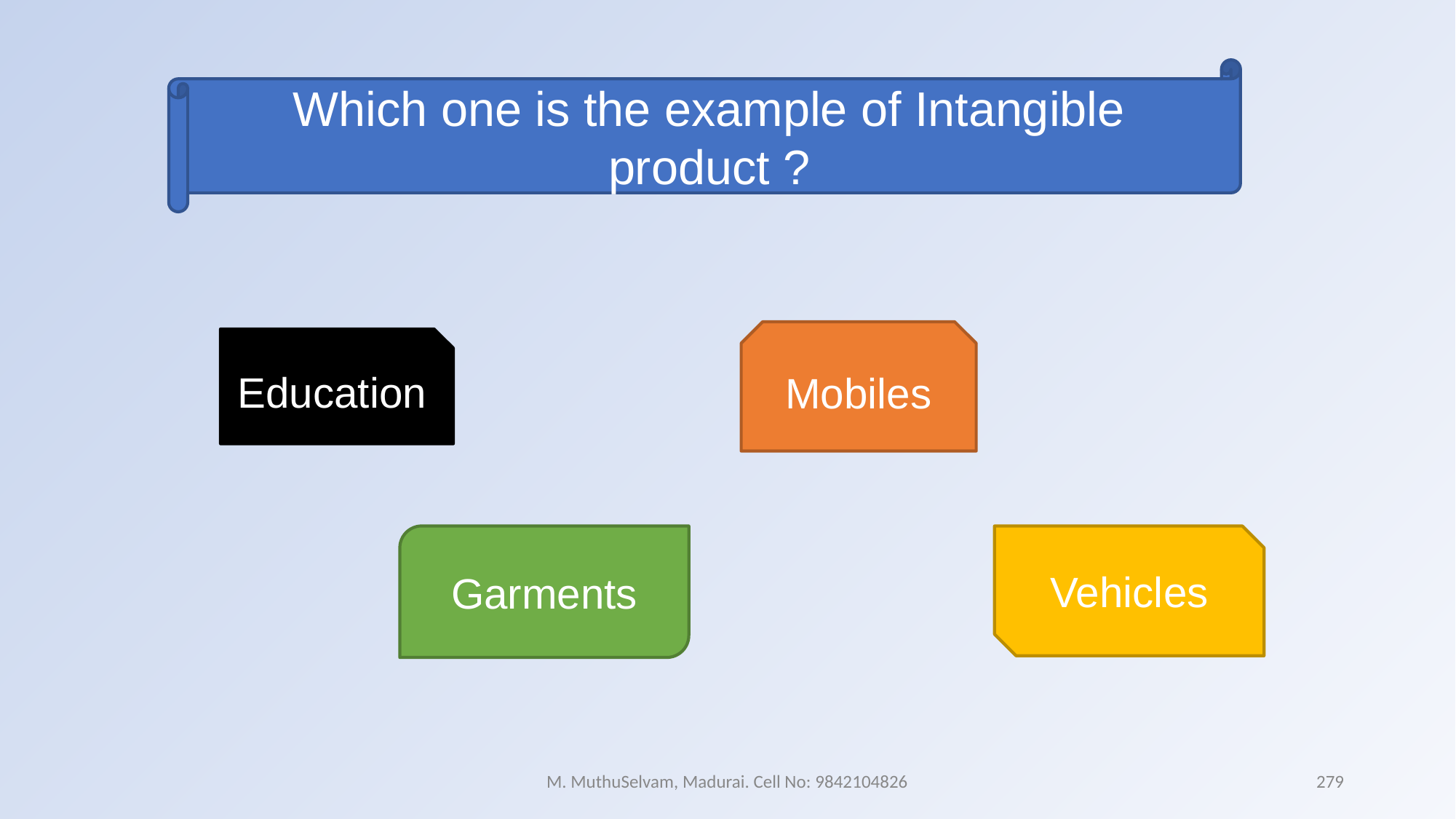

Which one is the example of Intangible product ?
Mobiles
Education
Garments
Vehicles
M. MuthuSelvam, Madurai. Cell No: 9842104826
279